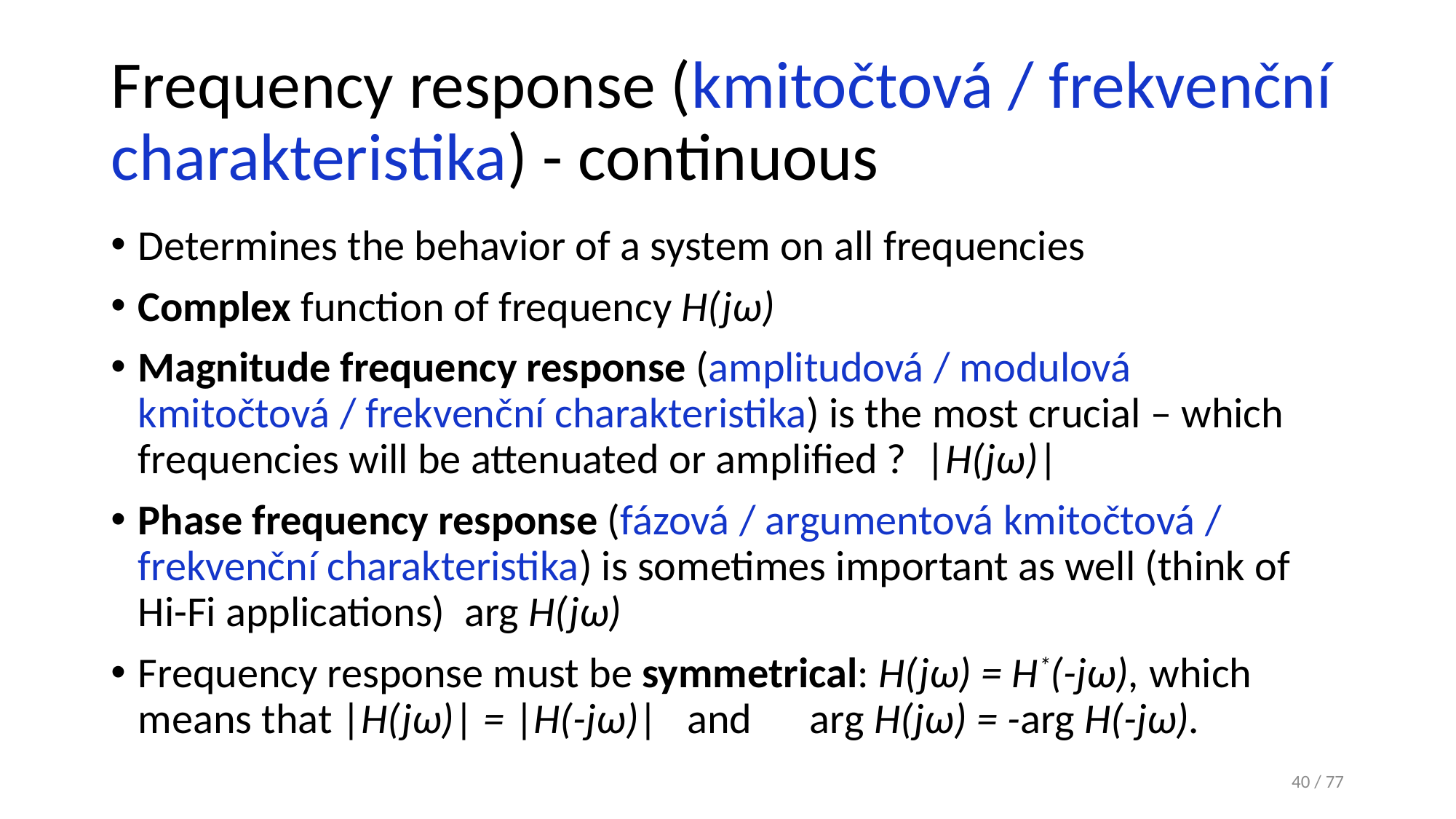

# Frequency response (kmitočtová / frekvenční charakteristika) - continuous
Determines the behavior of a system on all frequencies
Complex function of frequency H(jω)
Magnitude frequency response (amplitudová / modulová kmitočtová / frekvenční charakteristika) is the most crucial – which frequencies will be attenuated or amplified ?  |H(jω)|
Phase frequency response (fázová / argumentová kmitočtová / frekvenční charakteristika) is sometimes important as well (think of Hi-Fi applications)  arg H(jω)
Frequency response must be symmetrical: H(jω) = H*(-jω), which means that |H(jω)| = |H(-jω)|   and      arg H(jω) = -arg H(-jω).
40 / 77